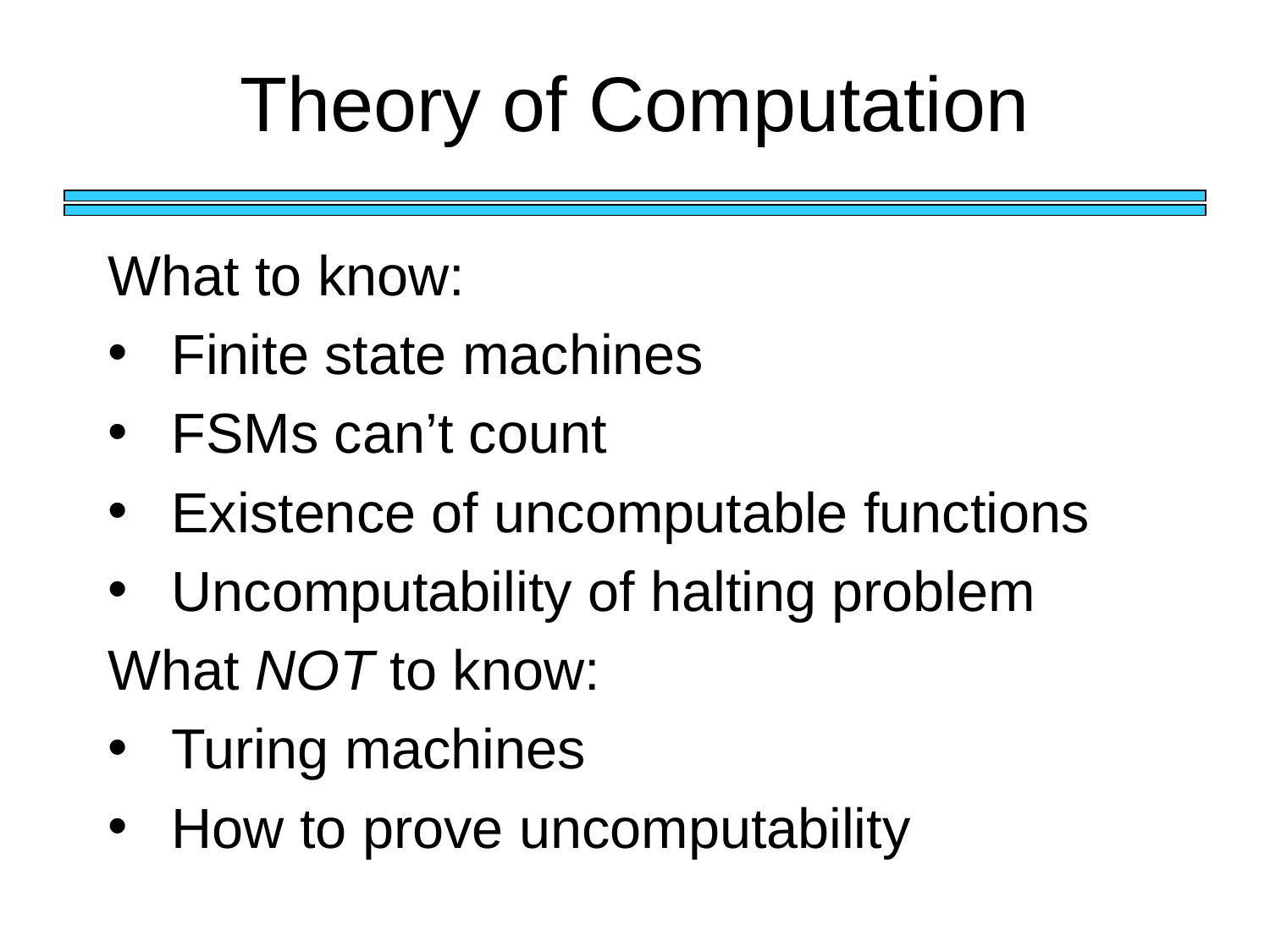

# Theory of Computation
What to know:
Finite state machines
FSMs can’t count
Existence of uncomputable functions
Uncomputability of halting problem
What NOT to know:
Turing machines
How to prove uncomputability